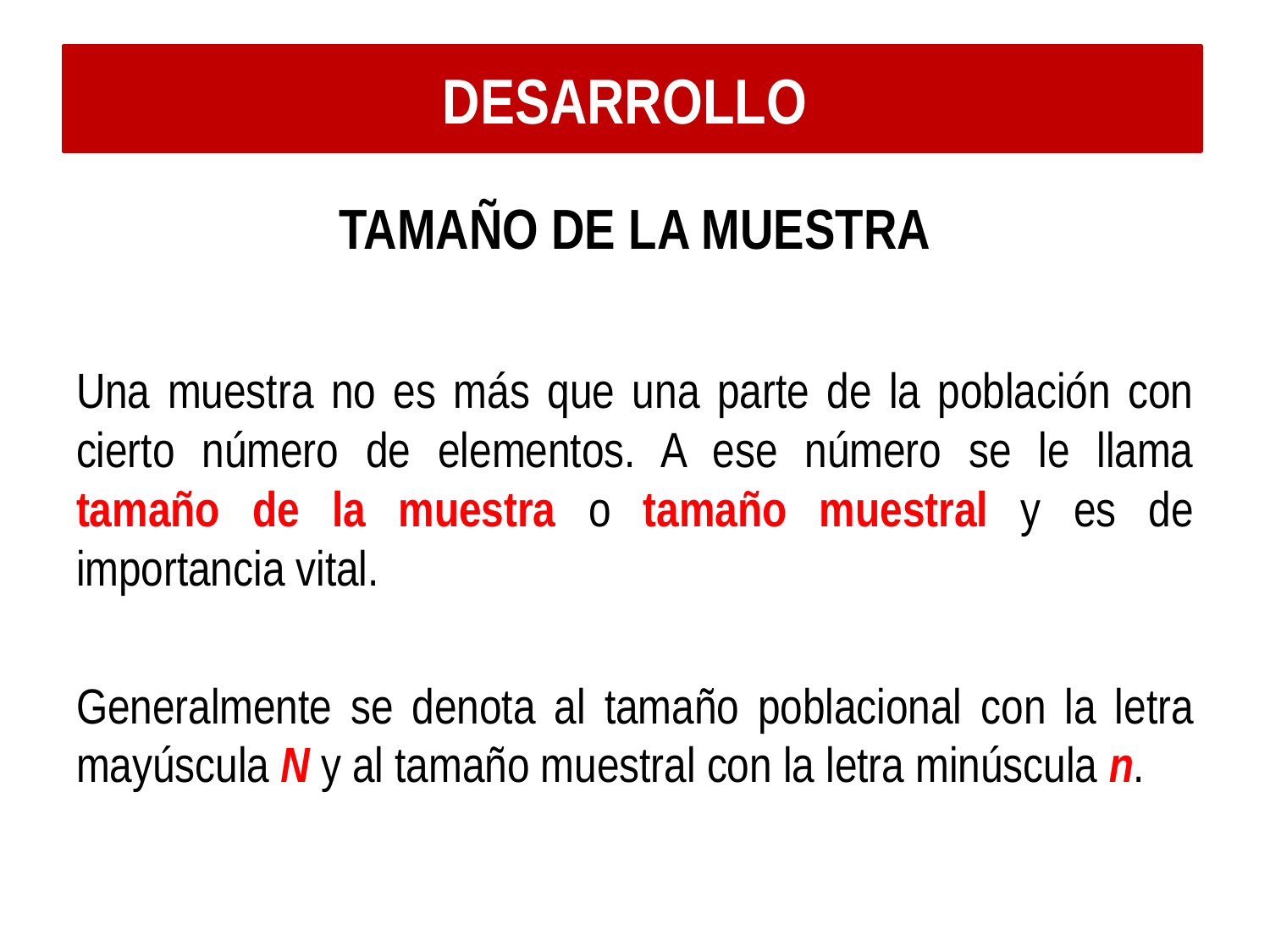

DESARROLLO
TAMAÑO DE LA MUESTRA

Una muestra no es más que una parte de la población con cierto número de elementos. A ese número se le llama tamaño de la muestra o tamaño muestral y es de importancia vital.

Generalmente se denota al tamaño poblacional con la letra mayúscula N y al tamaño muestral con la letra minúscula n.